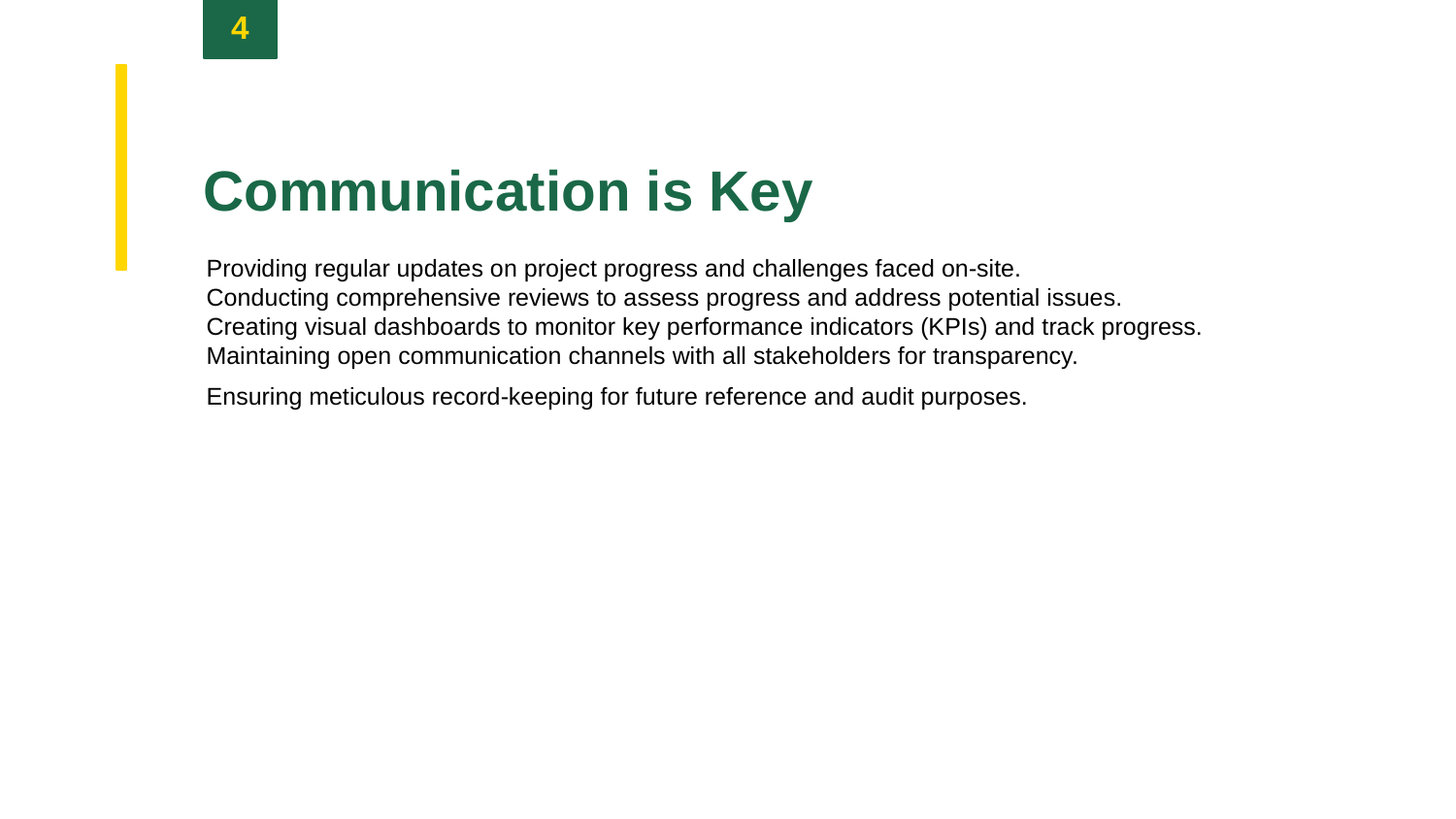

4

Communication is Key
Providing regular updates on project progress and challenges faced on-site.
Conducting comprehensive reviews to assess progress and address potential issues.
Creating visual dashboards to monitor key performance indicators (KPIs) and track progress.
Maintaining open communication channels with all stakeholders for transparency.
Ensuring meticulous record-keeping for future reference and audit purposes.